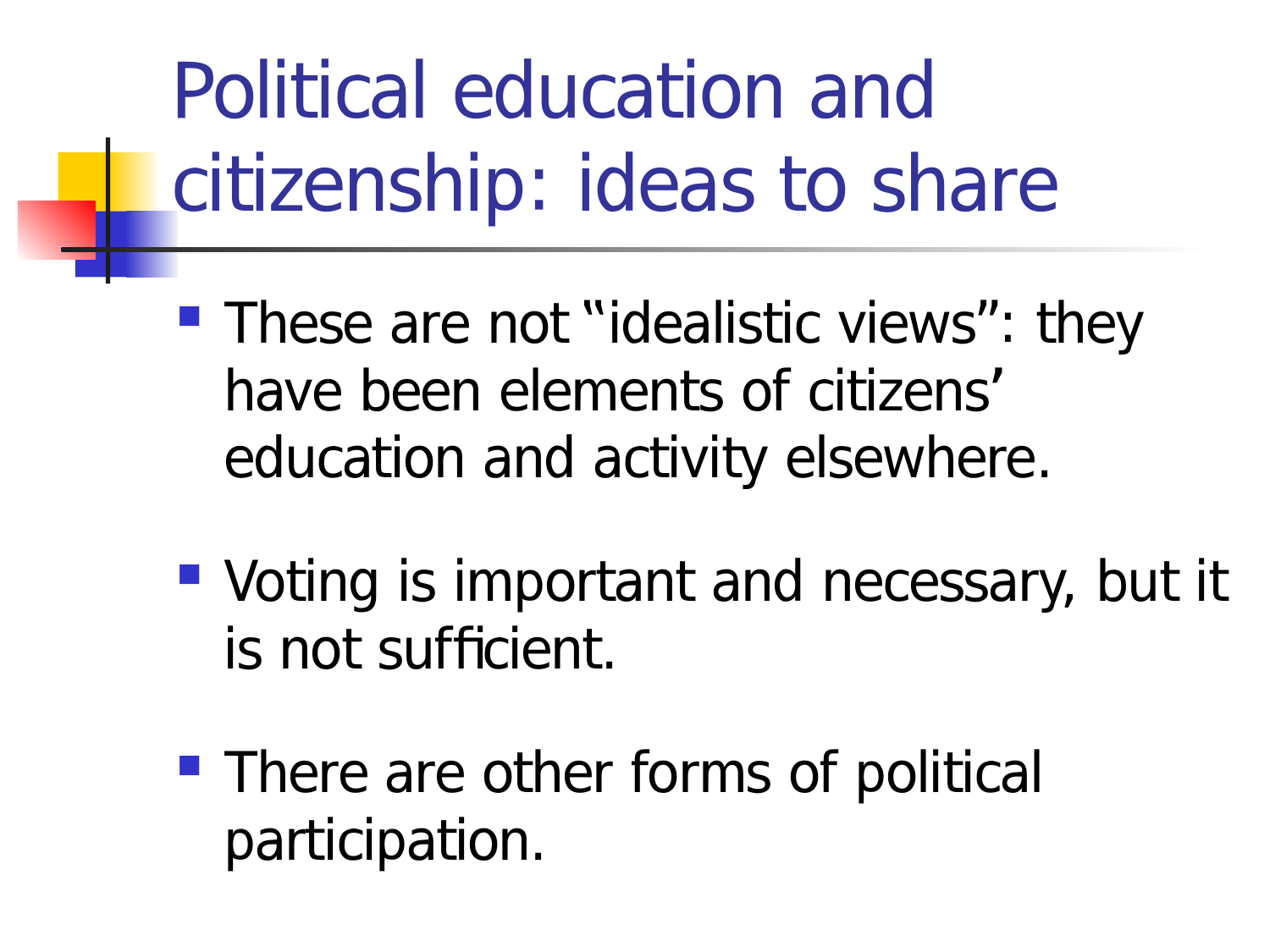

# Political education and citizenship: ideas to share
These are not “idealistic views”: they have been elements of citizens’ education and activity elsewhere.

Voting is important and necessary, but it is not sufficient.

There are other forms of political participation.